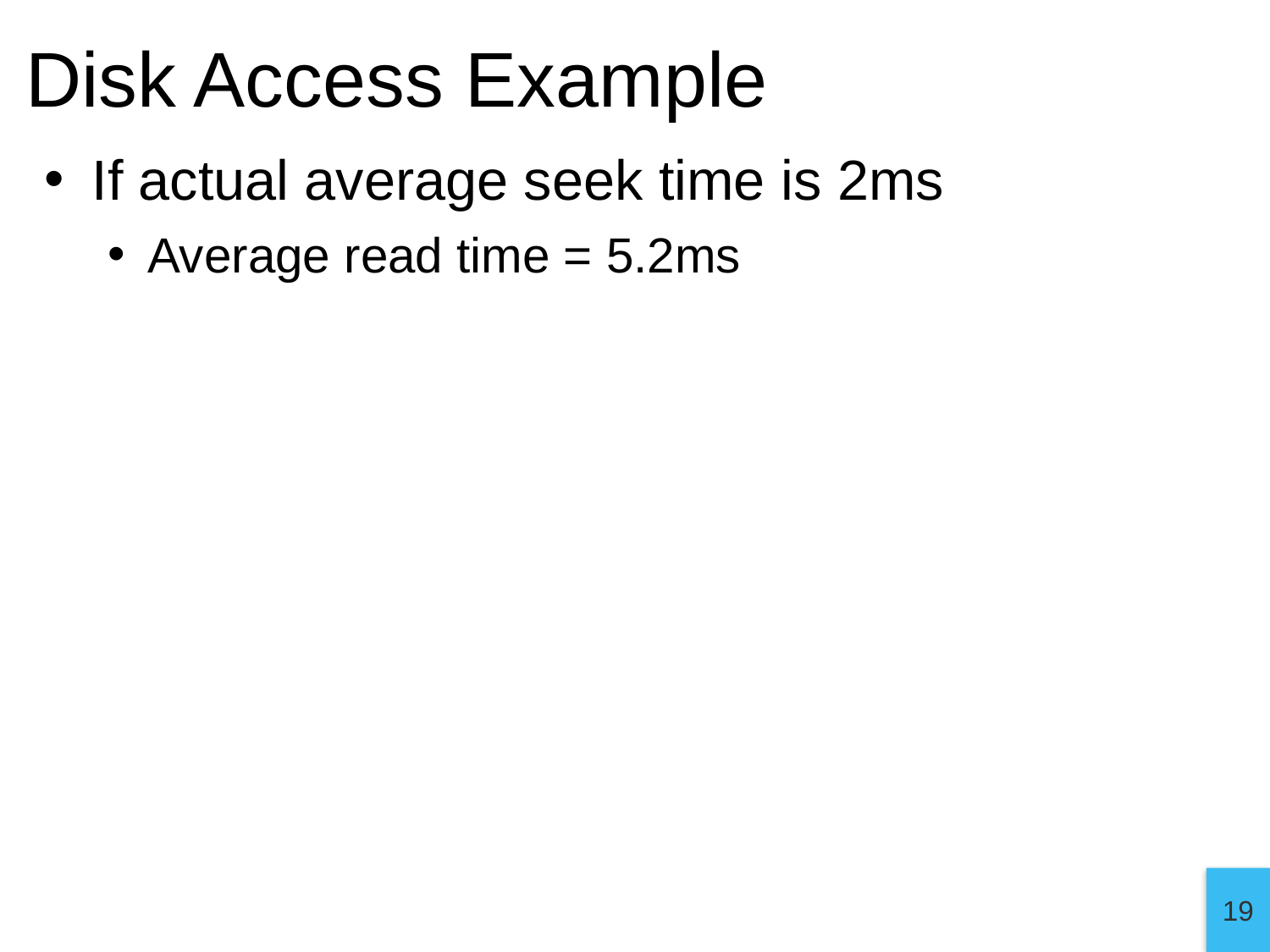

# Disk Access Example
If actual average seek time is 2ms
Average read time = 5.2ms
19